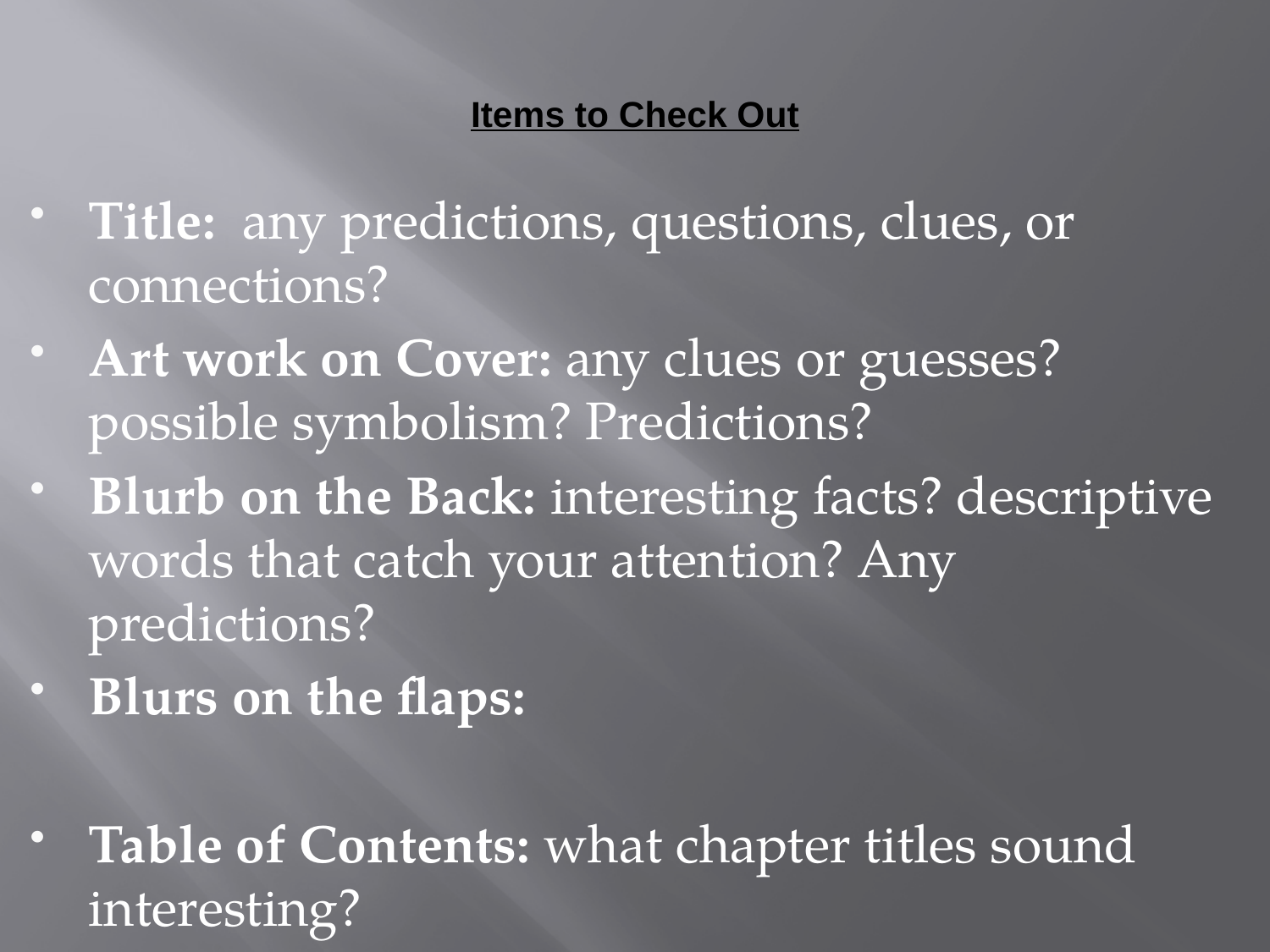

# Items to Check Out
Title:  any predictions, questions, clues, or connections?
Art work on Cover: any clues or guesses? possible symbolism? Predictions?
Blurb on the Back: interesting facts? descriptive words that catch your attention? Any predictions?
Blurs on the flaps:

Table of Contents: what chapter titles sound interesting?